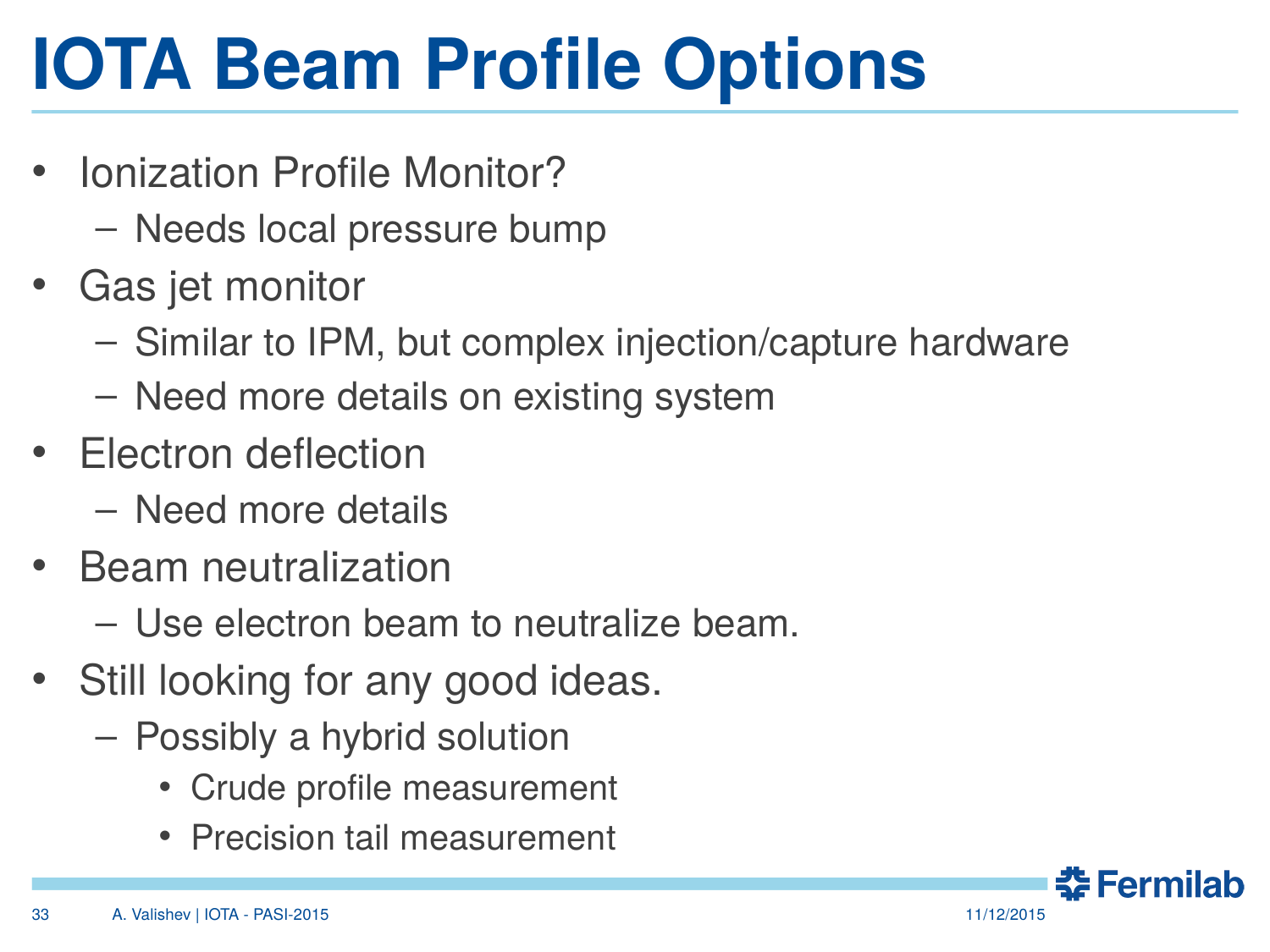

# IOTA Beam Profile Options
Ionization Profile Monitor?
Needs local pressure bump
Gas jet monitor
Similar to IPM, but complex injection/capture hardware
Need more details on existing system
Electron deflection
Need more details
Beam neutralization
Use electron beam to neutralize beam.
Still looking for any good ideas.
Possibly a hybrid solution
Crude profile measurement
Precision tail measurement
33
A. Valishev | IOTA - PASI-2015
11/12/2015